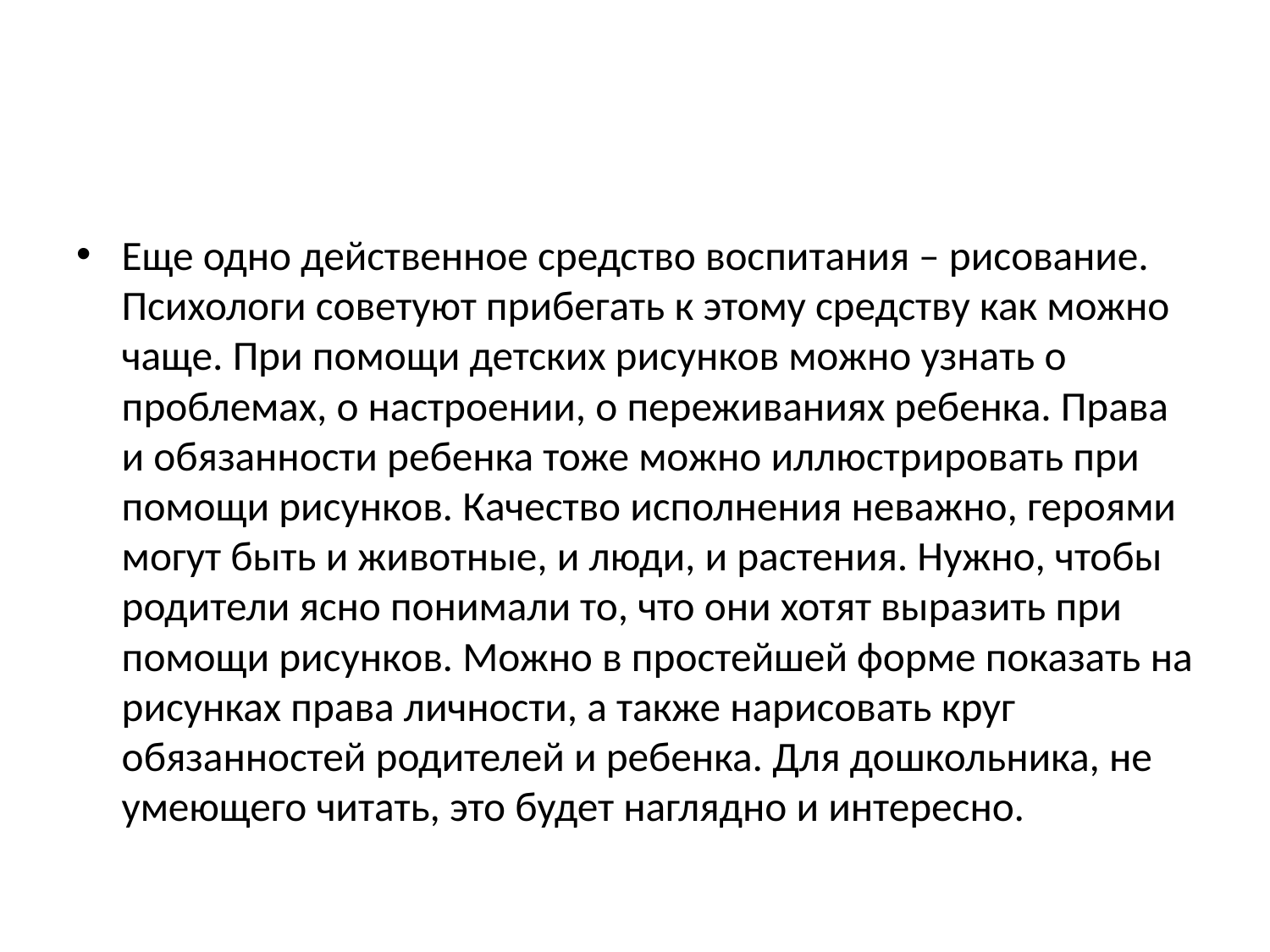

#
Еще одно действенное средство воспитания – рисование. Психологи советуют прибегать к этому средству как можно чаще. При помощи детских рисунков можно узнать о проблемах, о настроении, о переживаниях ребенка. Права и обязанности ребенка тоже можно иллюстрировать при помощи рисунков. Качество исполнения неважно, героями могут быть и животные, и люди, и растения. Нужно, чтобы родители ясно понимали то, что они хотят выразить при помощи рисунков. Можно в простейшей форме показать на рисунках права личности, а также нарисовать круг обязанностей родителей и ребенка. Для дошкольника, не умеющего читать, это будет наглядно и интересно.